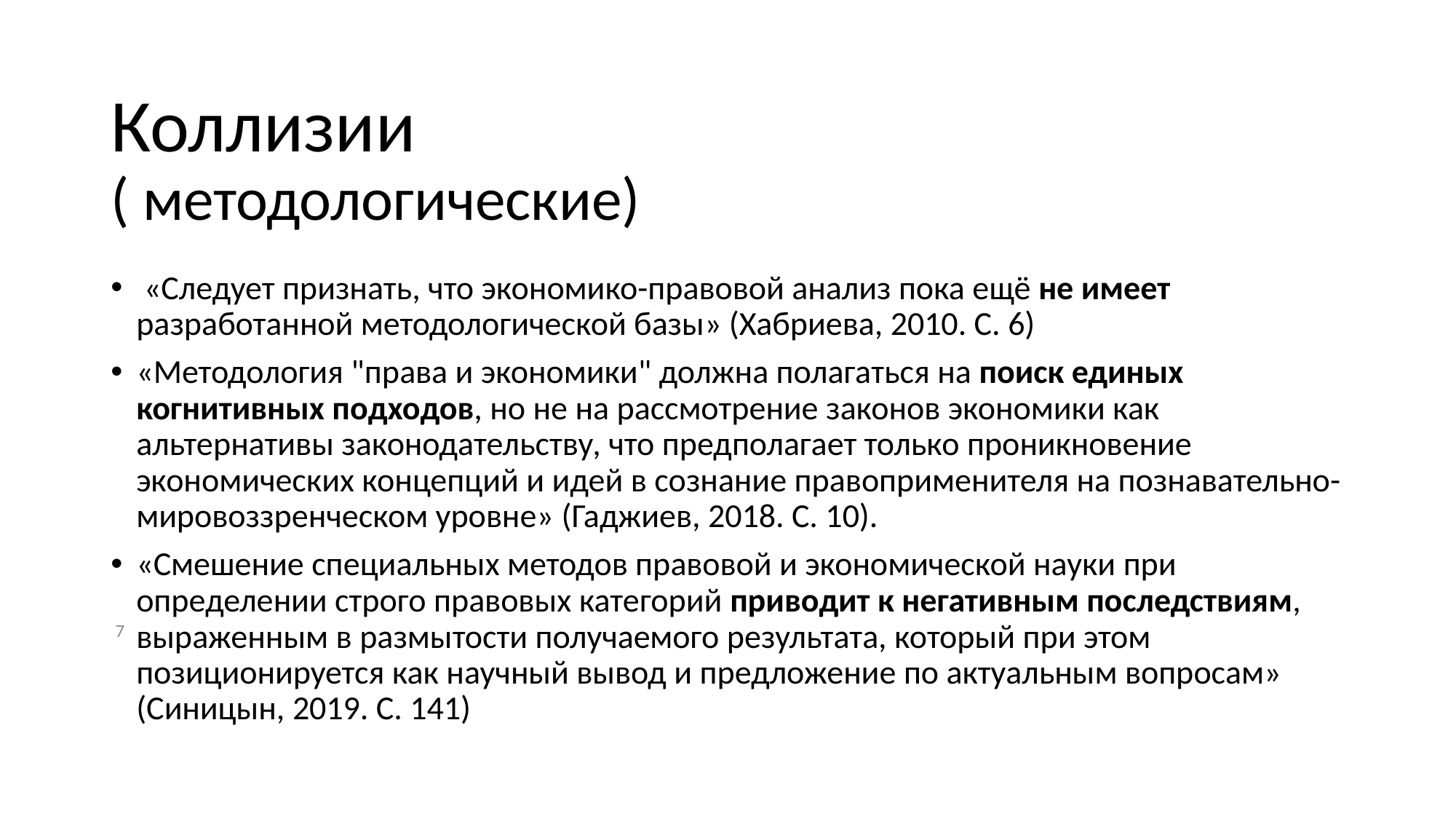

# Коллизии ( методологические)
 «Следует признать, что экономико-правовой анализ пока ещё не имеет разработанной методологической базы» (Хабриева, 2010. С. 6)
«Методология "права и экономики" должна полагаться на поиск единых когнитивных подходов, но не на рассмотрение законов экономики как альтернативы законодательству, что предполагает только проникновение экономических концепций и идей в сознание правоприменителя на познавательно-мировоззренческом уровне» (Гаджиев, 2018. С. 10).
«Смешение специальных методов правовой и экономической науки при определении строго правовых категорий приводит к негативным последствиям, выраженным в размытости получаемого результата, который при этом позиционируется как научный вывод и предложение по актуальным вопросам» (Синицын, 2019. С. 141)
7